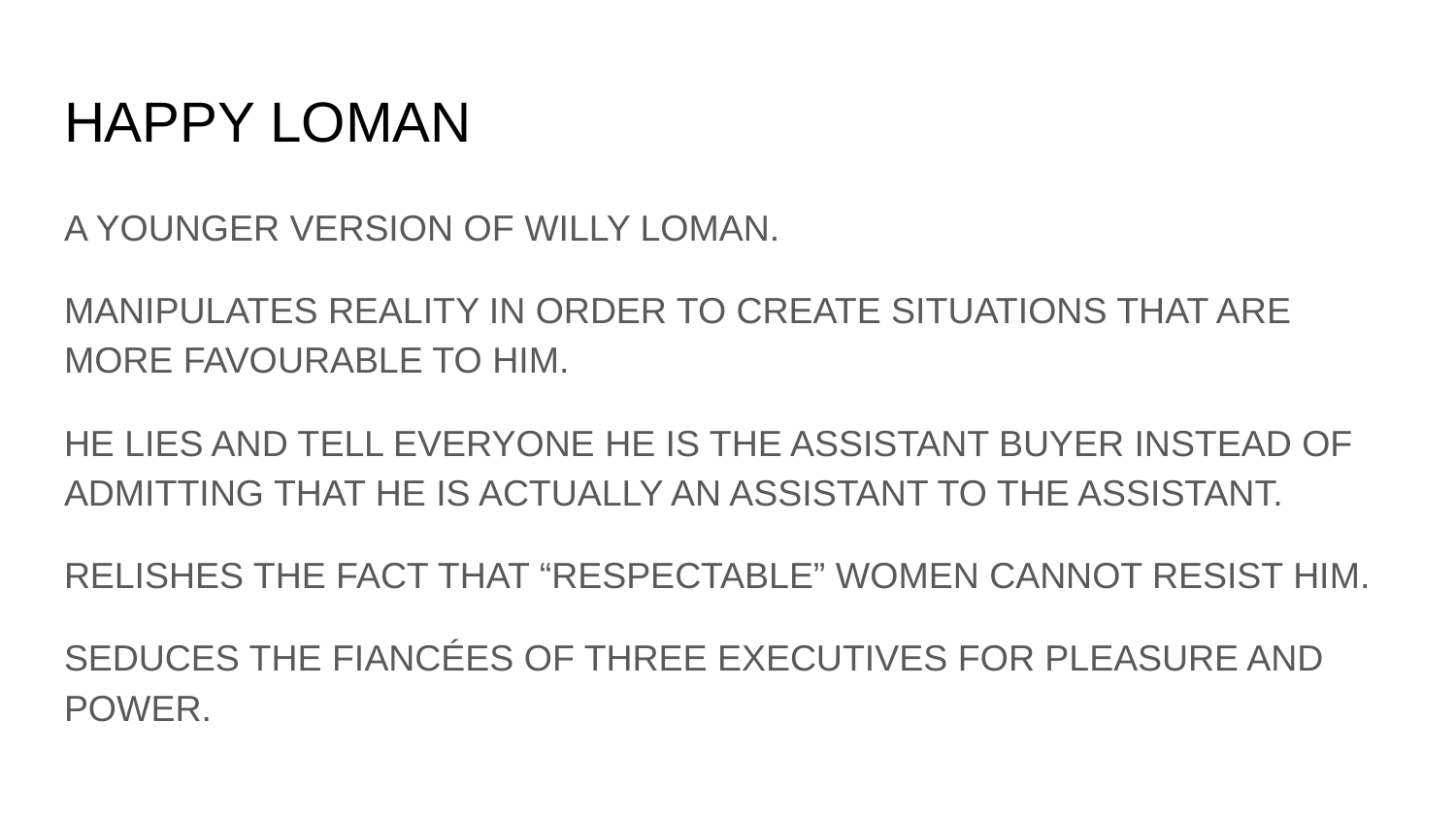

# HAPPY LOMAN
A YOUNGER VERSION OF WILLY LOMAN.
MANIPULATES REALITY IN ORDER TO CREATE SITUATIONS THAT ARE MORE FAVOURABLE TO HIM.
HE LIES AND TELL EVERYONE HE IS THE ASSISTANT BUYER INSTEAD OF ADMITTING THAT HE IS ACTUALLY AN ASSISTANT TO THE ASSISTANT.
RELISHES THE FACT THAT “RESPECTABLE” WOMEN CANNOT RESIST HIM.
SEDUCES THE FIANCÉES OF THREE EXECUTIVES FOR PLEASURE AND POWER.